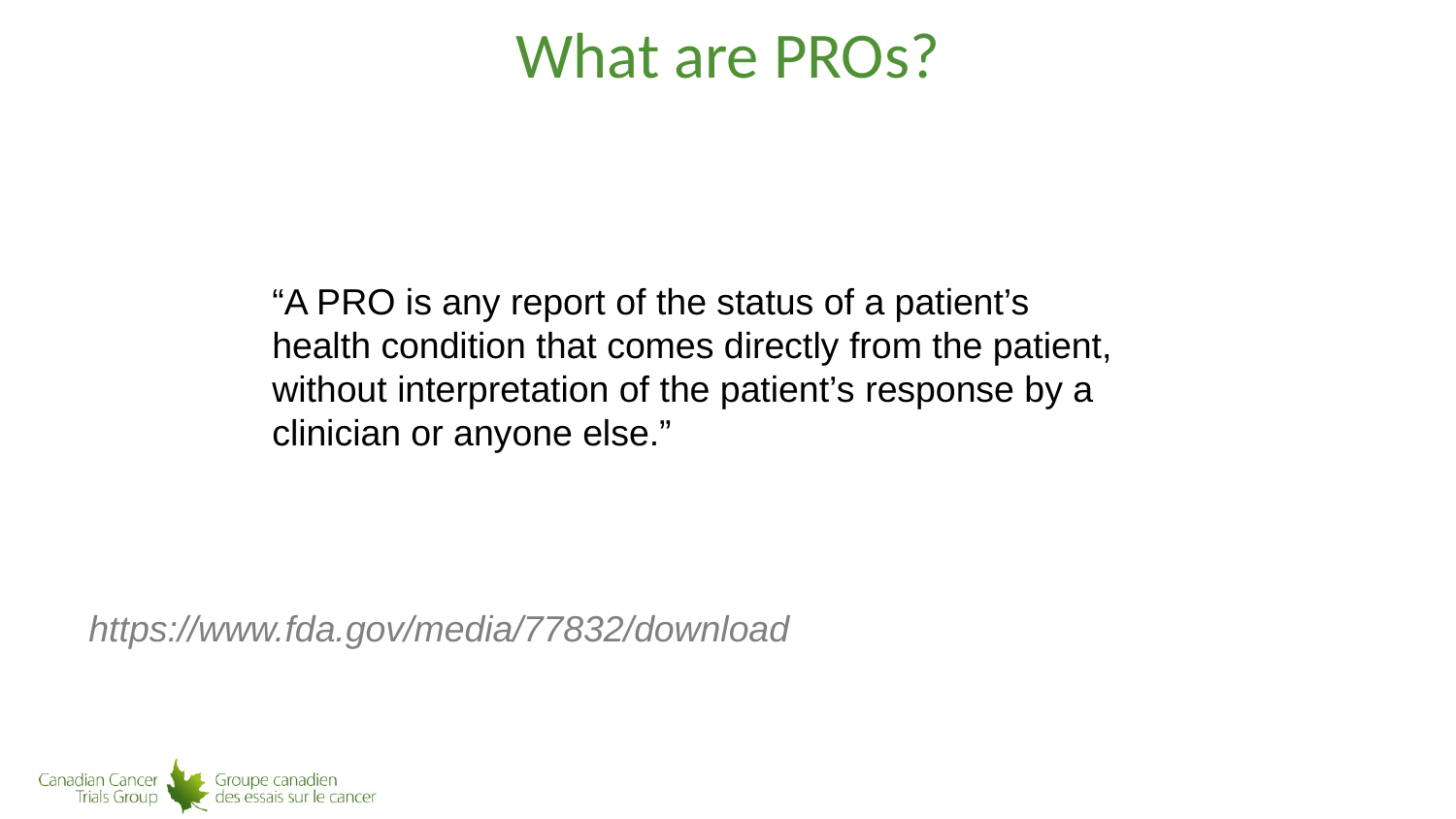

# What are PROs?
“A PRO is any report of the status of a patient’s health condition that comes directly from the patient, without interpretation of the patient’s response by a clinician or anyone else.”
https://www.fda.gov/media/77832/download
4